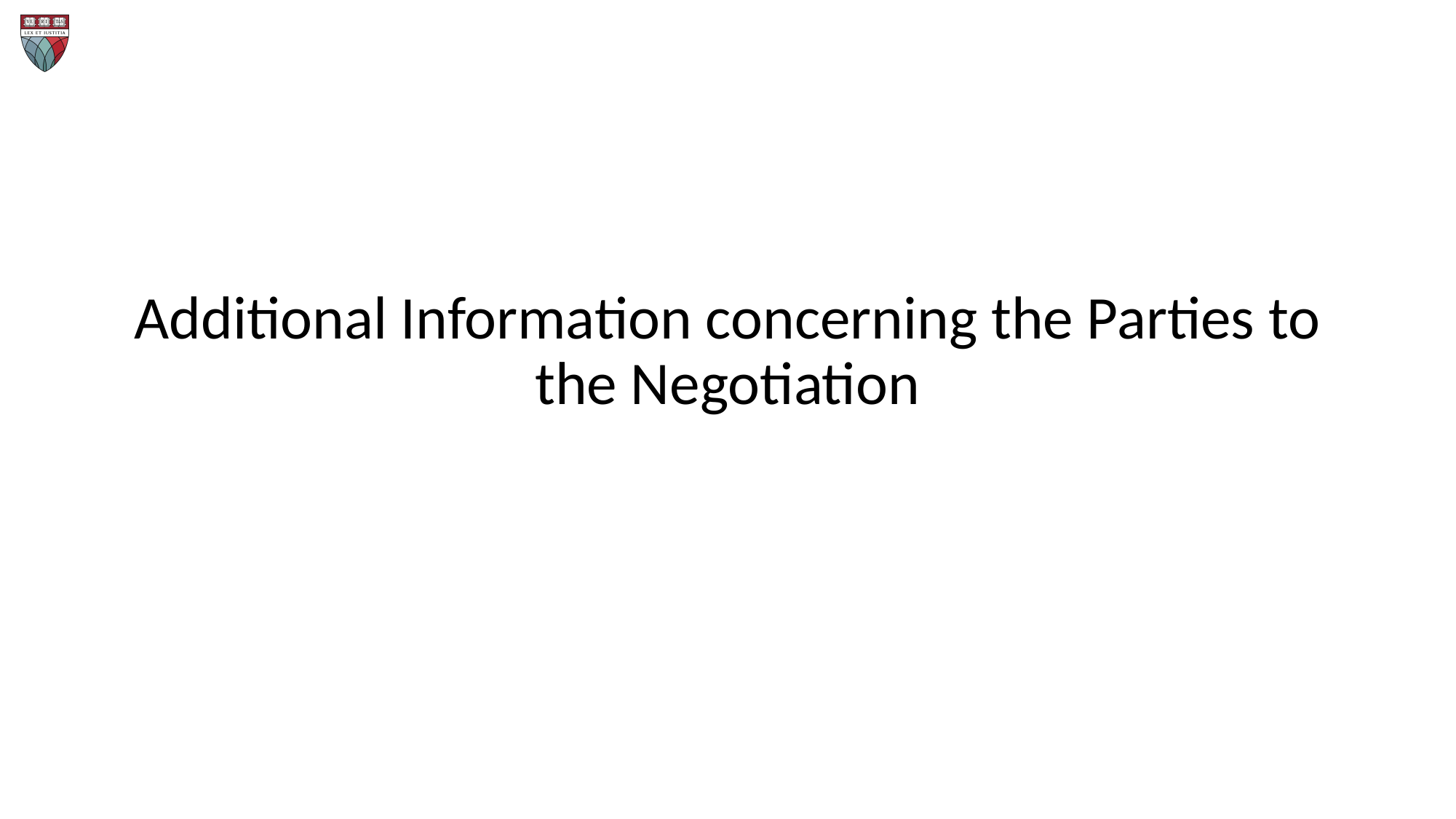

# Additional Information concerning the Parties to the Negotiation